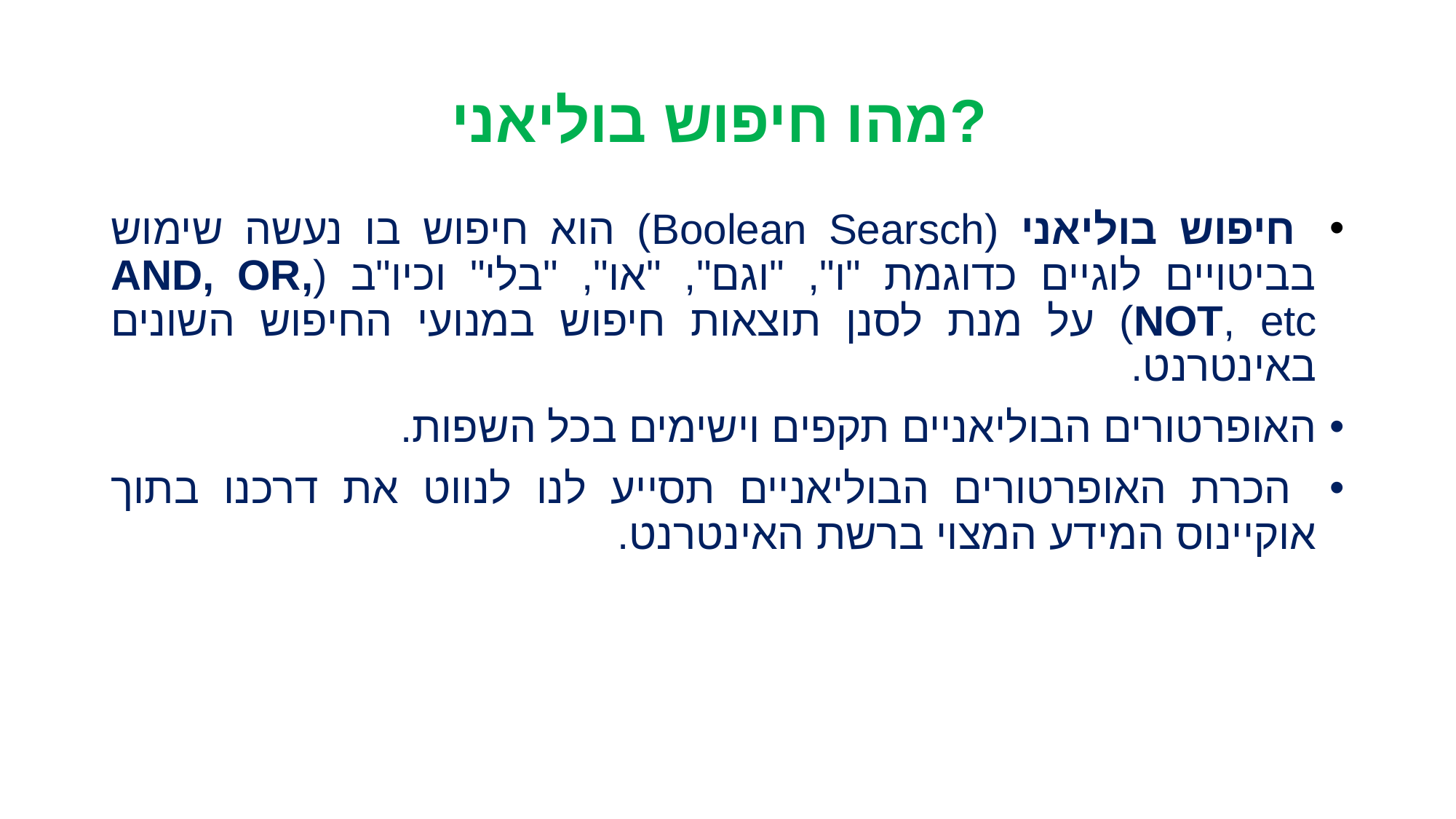

# מהו חיפוש בוליאני?
 חיפוש בוליאני (Boolean Searsch) הוא חיפוש בו נעשה שימוש בביטויים לוגיים כדוגמת "ו", "וגם", "או", "בלי" וכיו"ב (AND, OR, NOT, etc) על מנת לסנן תוצאות חיפוש במנועי החיפוש השונים באינטרנט.
האופרטורים הבוליאניים תקפים וישימים בכל השפות.
 הכרת האופרטורים הבוליאניים תסייע לנו לנווט את דרכנו בתוך אוקיינוס המידע המצוי ברשת האינטרנט.